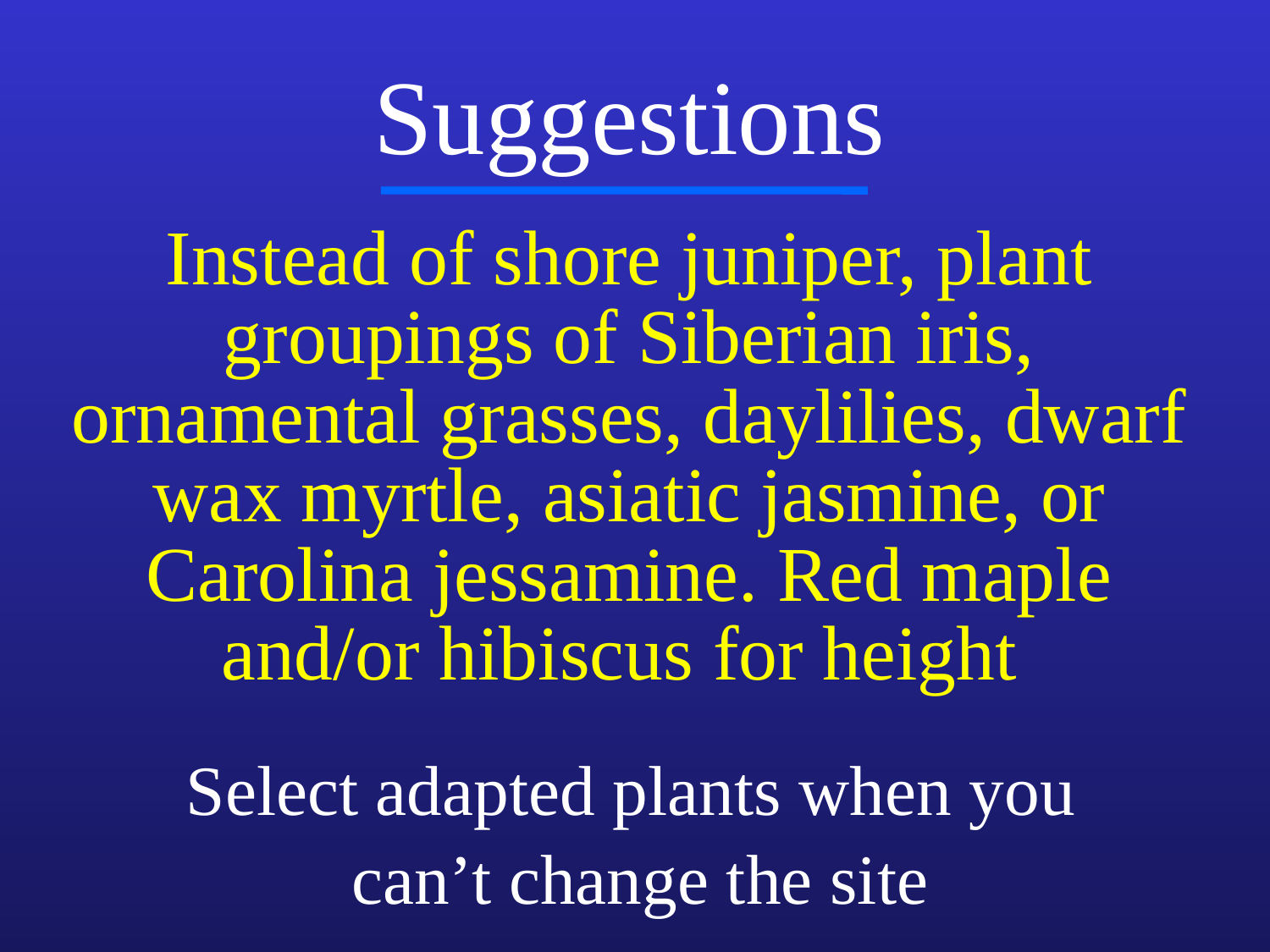

Suggestions
Instead of shore juniper, plant groupings of Siberian iris, ornamental grasses, daylilies, dwarf wax myrtle, asiatic jasmine, or Carolina jessamine. Red maple and/or hibiscus for height

Select adapted plants when you
can’t change the site